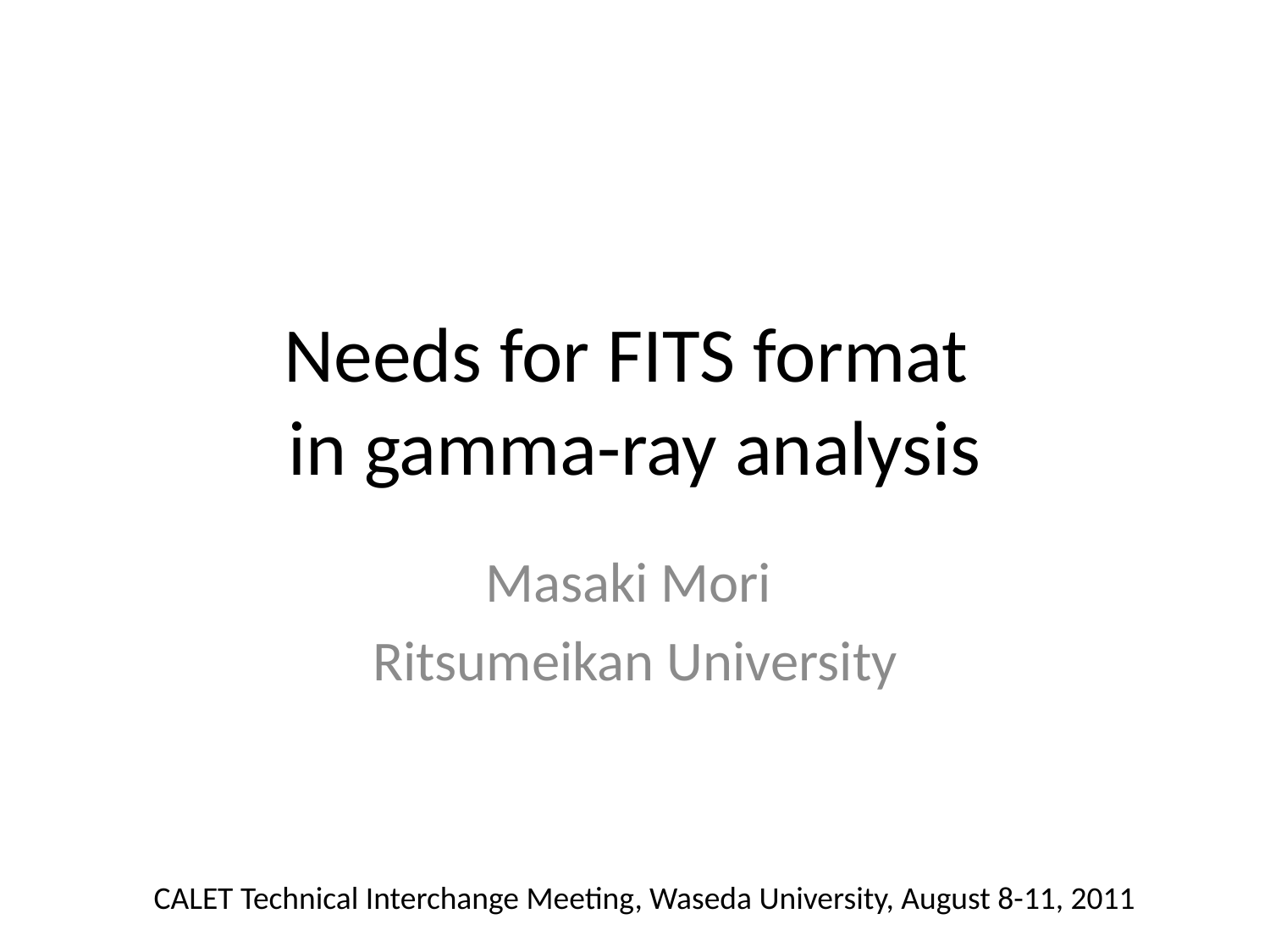

# Needs for FITS format in gamma-ray analysis
Masaki Mori
Ritsumeikan University
CALET Technical Interchange Meeting, Waseda University, August 8-11, 2011